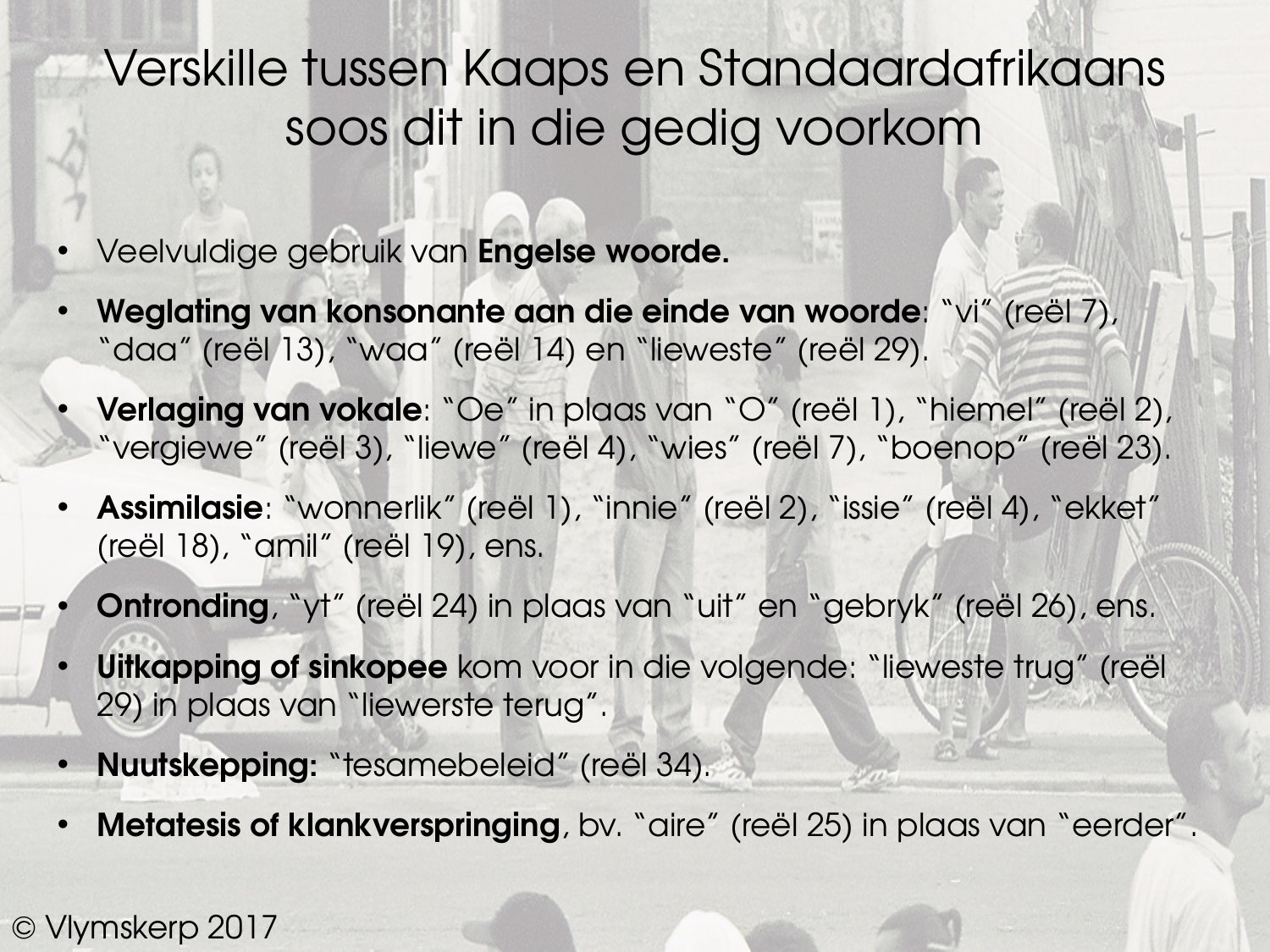

# Verskille tussen Kaaps en Standaardafrikaans soos dit in die gedig voorkom
Veelvuldige gebruik van Engelse woorde.

Weglating van konsonante aan die einde van woorde: “vi” (reël 7), “daa” (reël 13), “waa” (reël 14) en “lieweste” (reël 29).

Verlaging van vokale: “Oe” in plaas van “O” (reël 1), “hiemel” (reël 2), “vergiewe” (reël 3), “liewe” (reël 4), “wies” (reël 7), “boenop” (reël 23).

Assimilasie: “wonnerlik” (reël 1), “innie” (reël 2), “issie” (reël 4), “ekket” (reël 18), “amil” (reël 19), ens.

Ontronding, “yt” (reël 24) in plaas van “uit” en “gebryk” (reël 26), ens.

Uitkapping of sinkopee kom voor in die volgende: “lieweste trug” (reël 29) in plaas van “liewerste terug”.

Nuutskepping: “tesamebeleid” (reël 34).

Metatesis of klankverspringing, bv. “aire” (reël 25) in plaas van “eerder”.
© Vlymskerp 2017